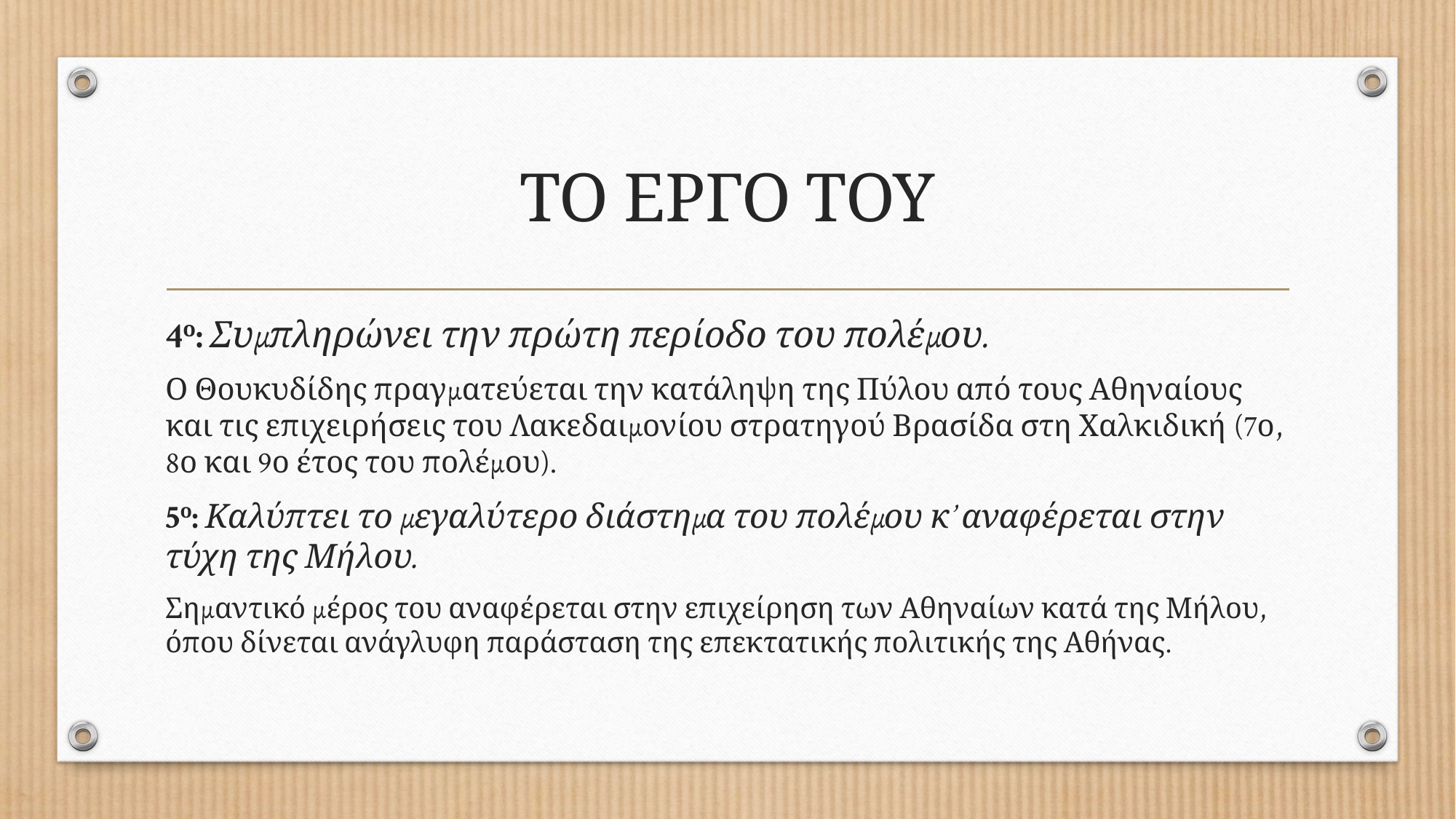

# ΤΟ ΕΡΓΟ ΤΟΥ
4ο: Συμπληρώνει την πρώτη περίοδο του πολέμου.
Ο Θουκυδίδης πραγματεύεται την κατάληψη της Πύλου από τους Αθηναίους και τις επιχειρήσεις του Λακεδαιμονίου στρατηγού Βρασίδα στη Χαλκιδική (7ο, 8ο και 9ο έτος του πολέμου).
5ο: Καλύπτει το μεγαλύτερο διάστημα του πολέμου κ’ αναφέρεται στην τύχη της Μήλου.
Σημαντικό μέρος του αναφέρεται στην επιχείρηση των Αθηναίων κατά της Μήλου, όπου δίνεται ανάγλυφη παράσταση της επεκτατικής πολιτικής της Αθήνας.